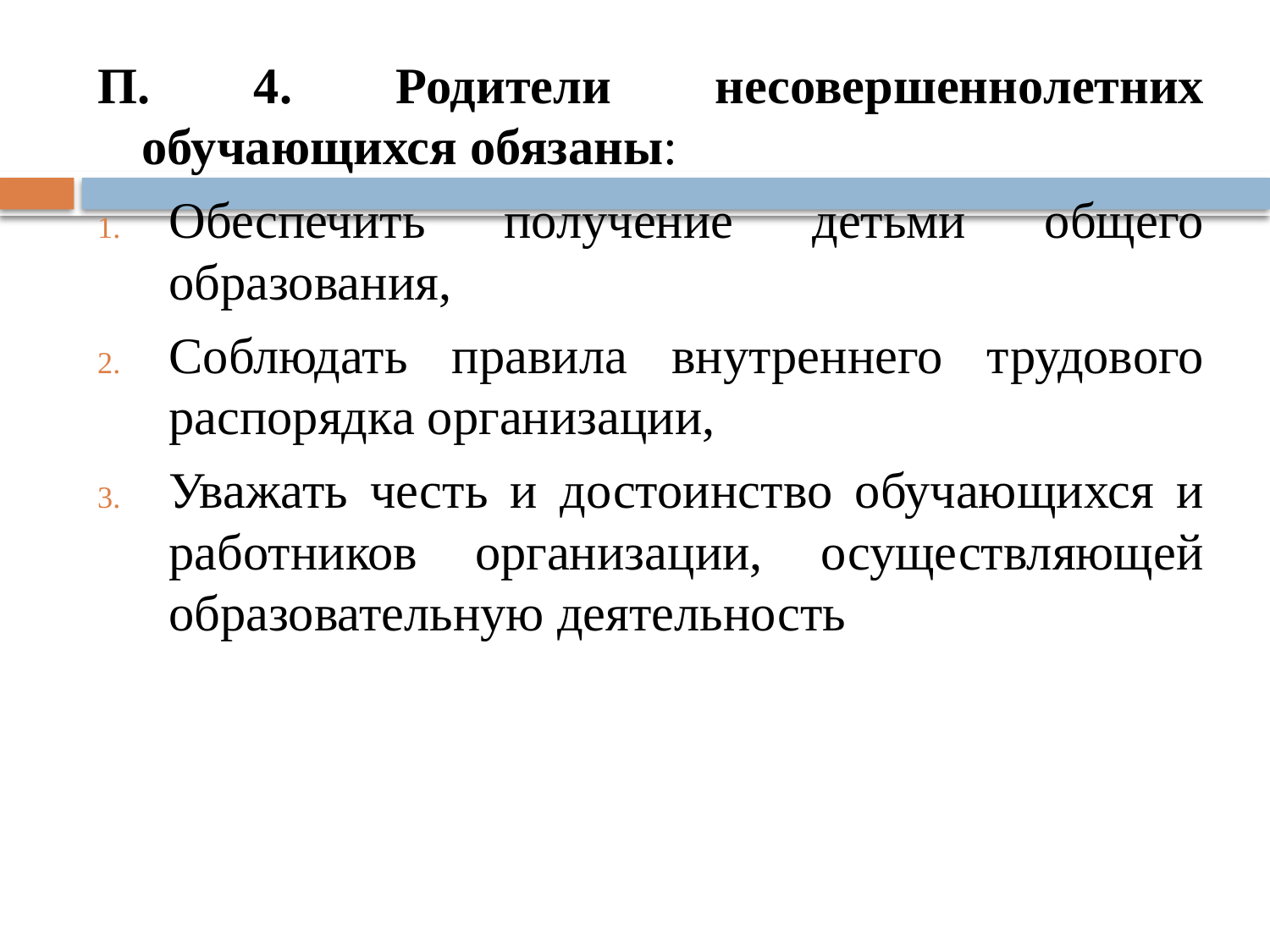

П. 4. Родители несовершеннолетних обучающихся обязаны:
Обеспечить получение детьми общего образования,
Соблюдать правила внутреннего трудового распорядка организации,
Уважать честь и достоинство обучающихся и работников организации, осуществляющей образовательную деятельность